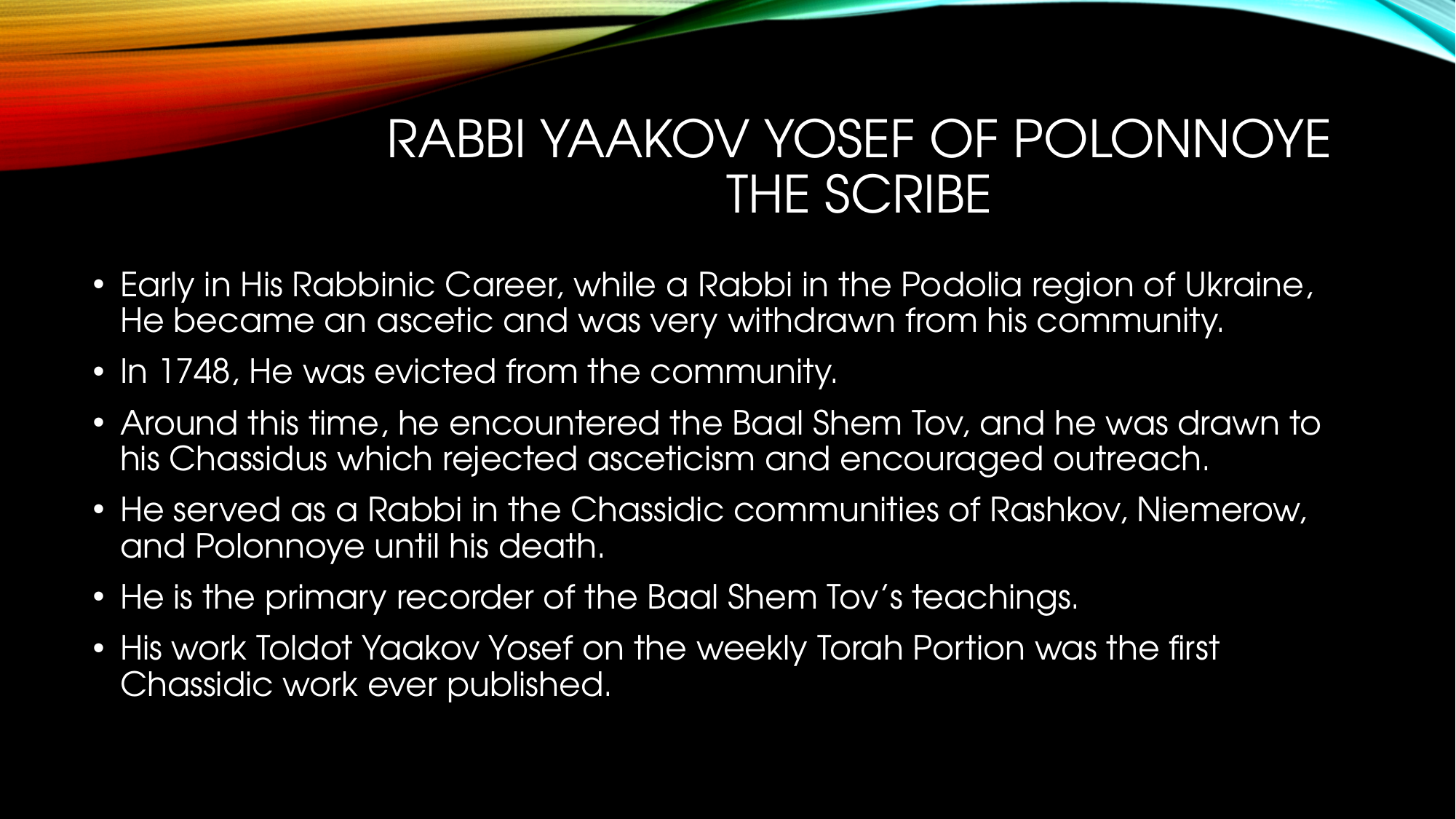

# Rabbi Yaakov Yosef of Polonnoye The Scribe
Early in His Rabbinic Career, while a Rabbi in the Podolia region of Ukraine, He became an ascetic and was very withdrawn from his community.
In 1748, He was evicted from the community.
Around this time, he encountered the Baal Shem Tov, and he was drawn to his Chassidus which rejected asceticism and encouraged outreach.
He served as a Rabbi in the Chassidic communities of Rashkov, Niemerow, and Polonnoye until his death.
He is the primary recorder of the Baal Shem Tov’s teachings.
His work Toldot Yaakov Yosef on the weekly Torah Portion was the first Chassidic work ever published.